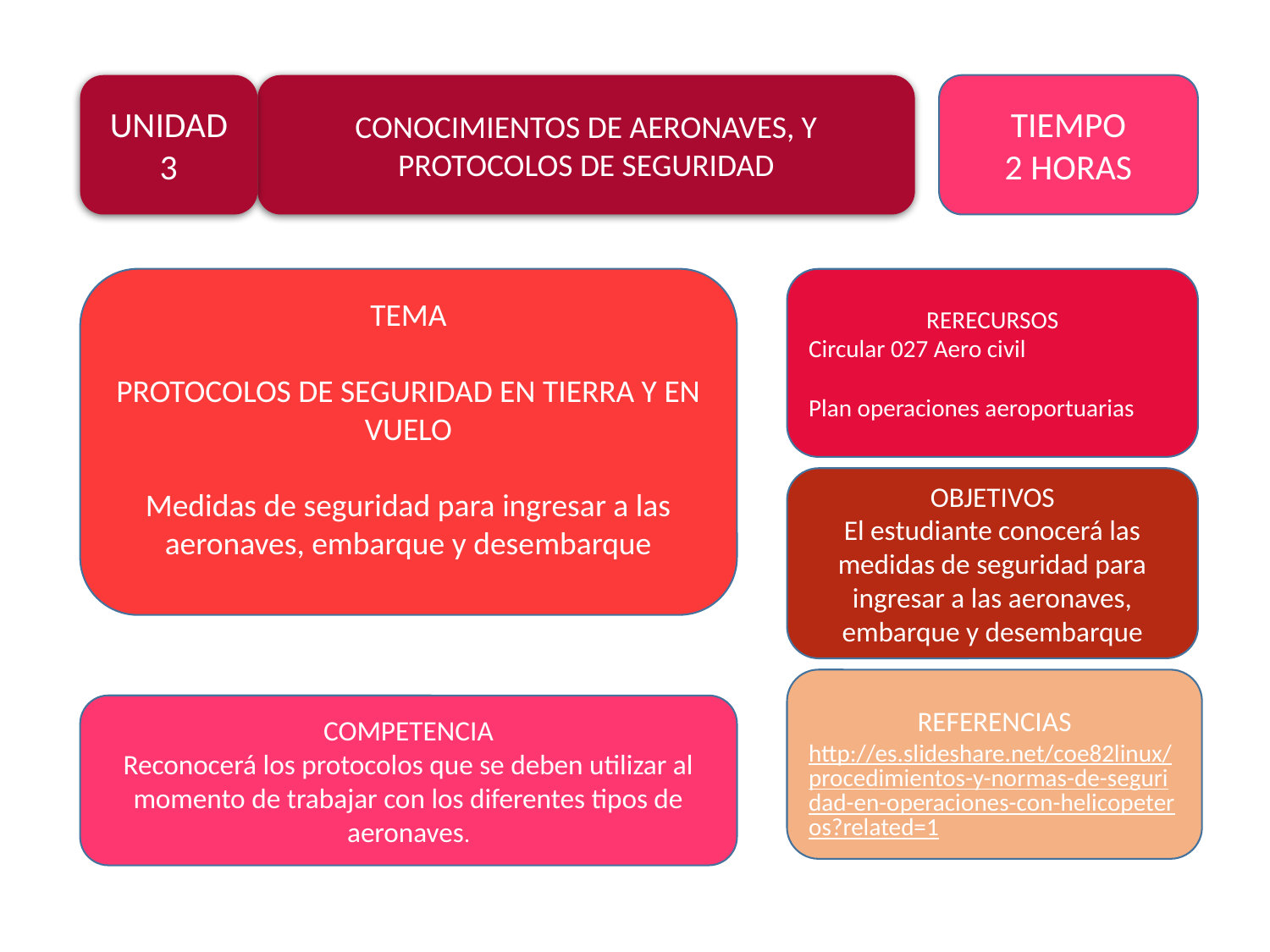

UNIDAD
3
CONOCIMIENTOS DE AERONAVES, Y PROTOCOLOS DE SEGURIDAD
TIEMPO
2 HORAS
TEMA

PROTOCOLOS DE SEGURIDAD EN TIERRA Y EN VUELO

Medidas de seguridad para ingresar a las aeronaves, embarque y desembarque

RERECURSOS
Circular 027 Aero civil

Plan operaciones aeroportuarias
OBJETIVOS
El estudiante conocerá las medidas de seguridad para ingresar a las aeronaves, embarque y desembarque
REFERENCIAS
http://es.slideshare.net/coe82linux/procedimientos-y-normas-de-seguridad-en-operaciones-con-helicopeteros?related=1

COMPETENCIA
Reconocerá los protocolos que se deben utilizar al momento de trabajar con los diferentes tipos de aeronaves.